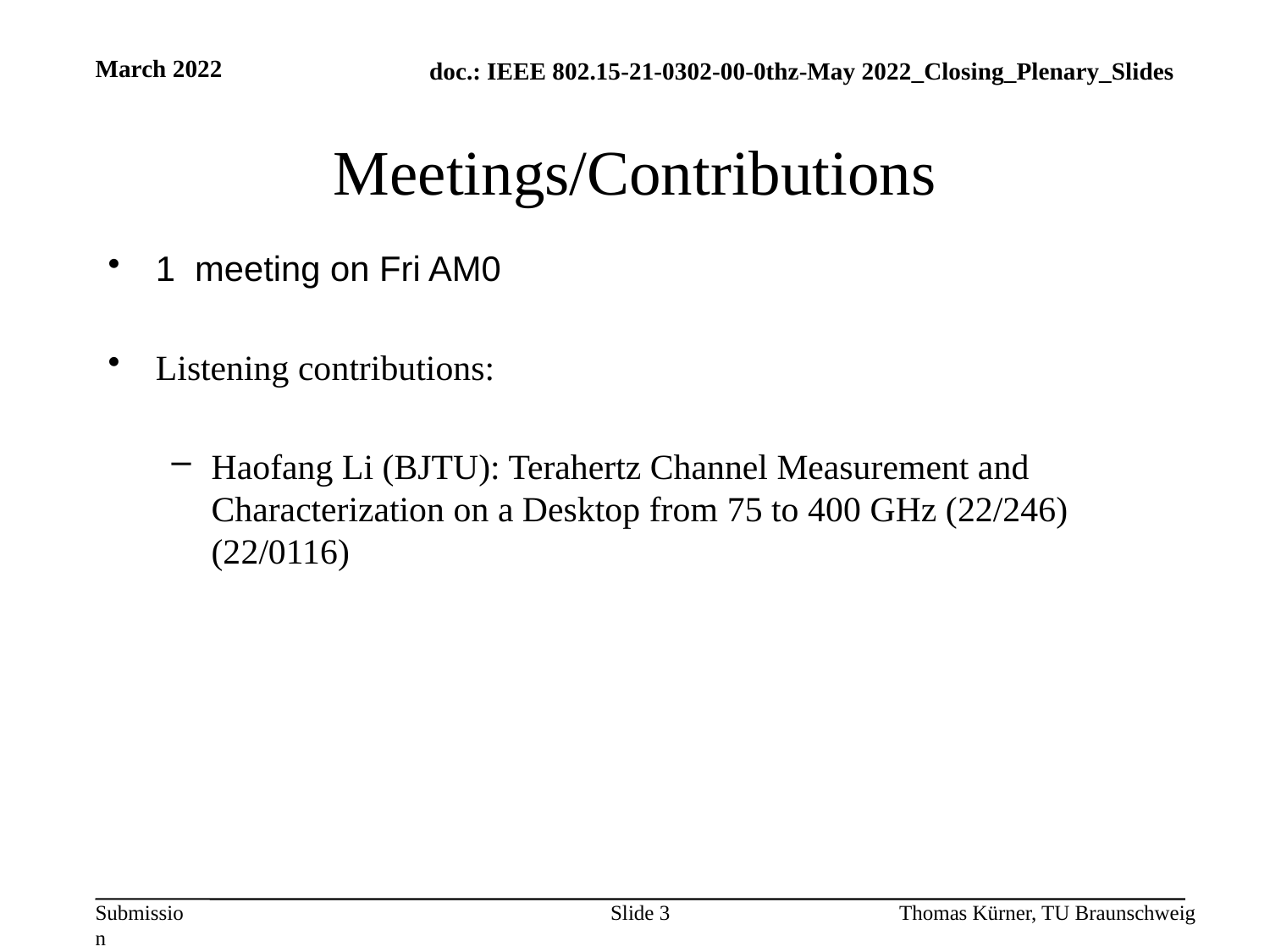

March 2022
# Meetings/Contributions
1  meeting on Fri AM0

Listening contributions:

Haofang Li (BJTU): Terahertz Channel Measurement and Characterization on a Desktop from 75 to 400 GHz (22/246) (22/0116)
Slide 3
Thomas Kürner, TU Braunschweig